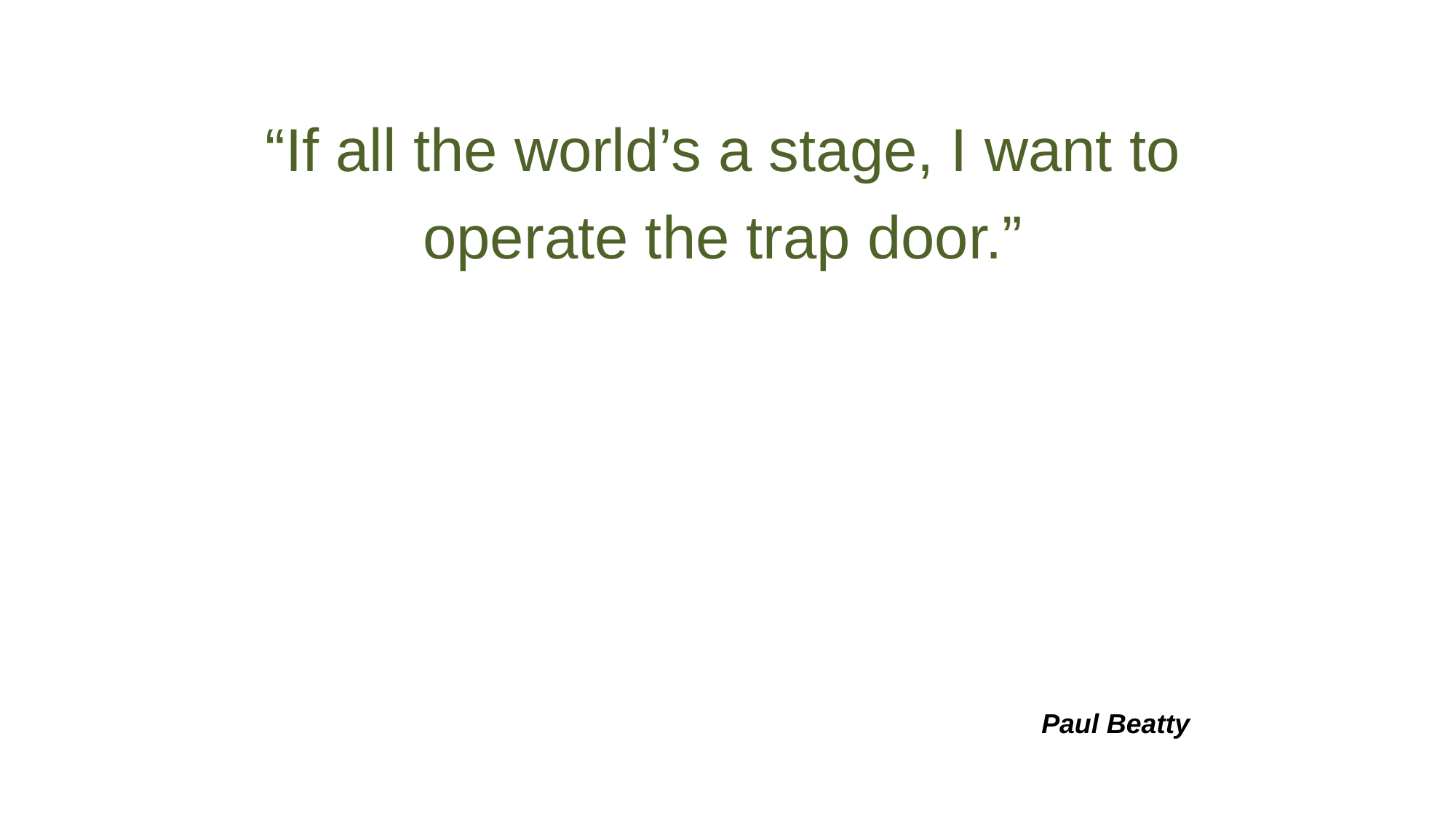

# “If all the world’s a stage, I want to operate the trap door.”
Paul Beatty